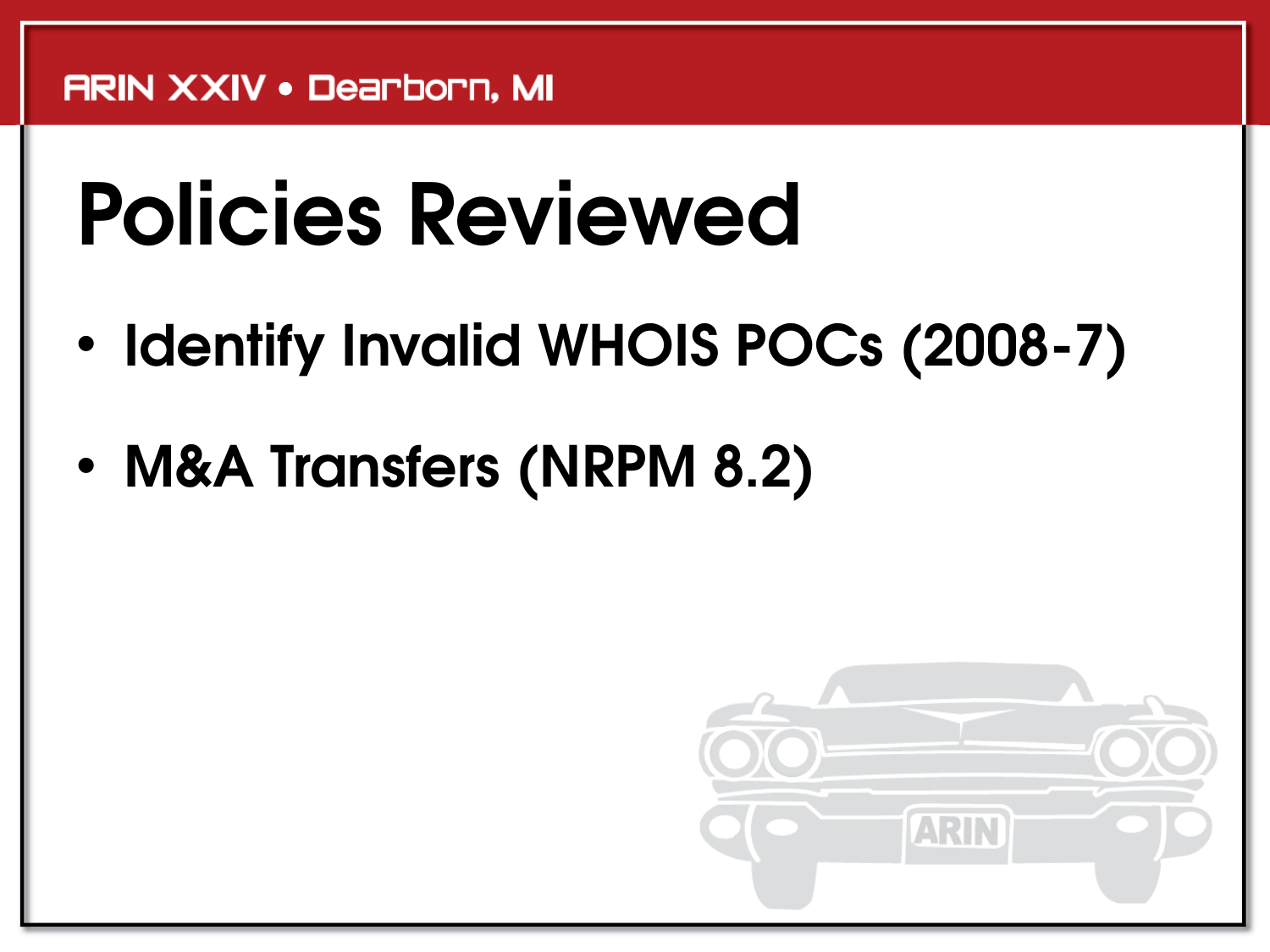

# Policies Reviewed
Identify Invalid WHOIS POCs (2008-7)
M&A Transfers (NRPM 8.2)